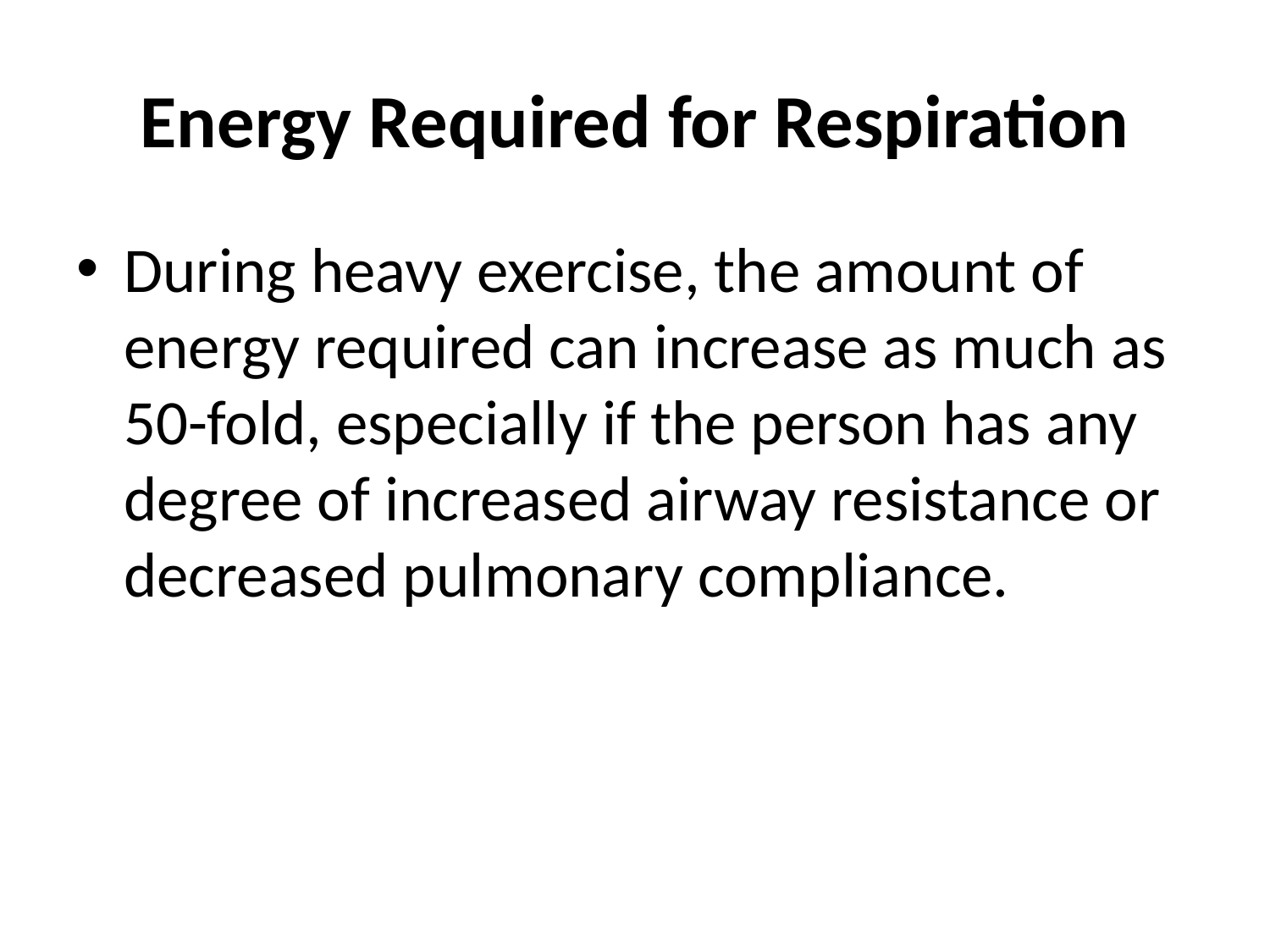

# Energy Required for Respiration
During heavy exercise, the amount of energy required can increase as much as 50-fold, especially if the person has any degree of increased airway resistance or decreased pulmonary compliance.